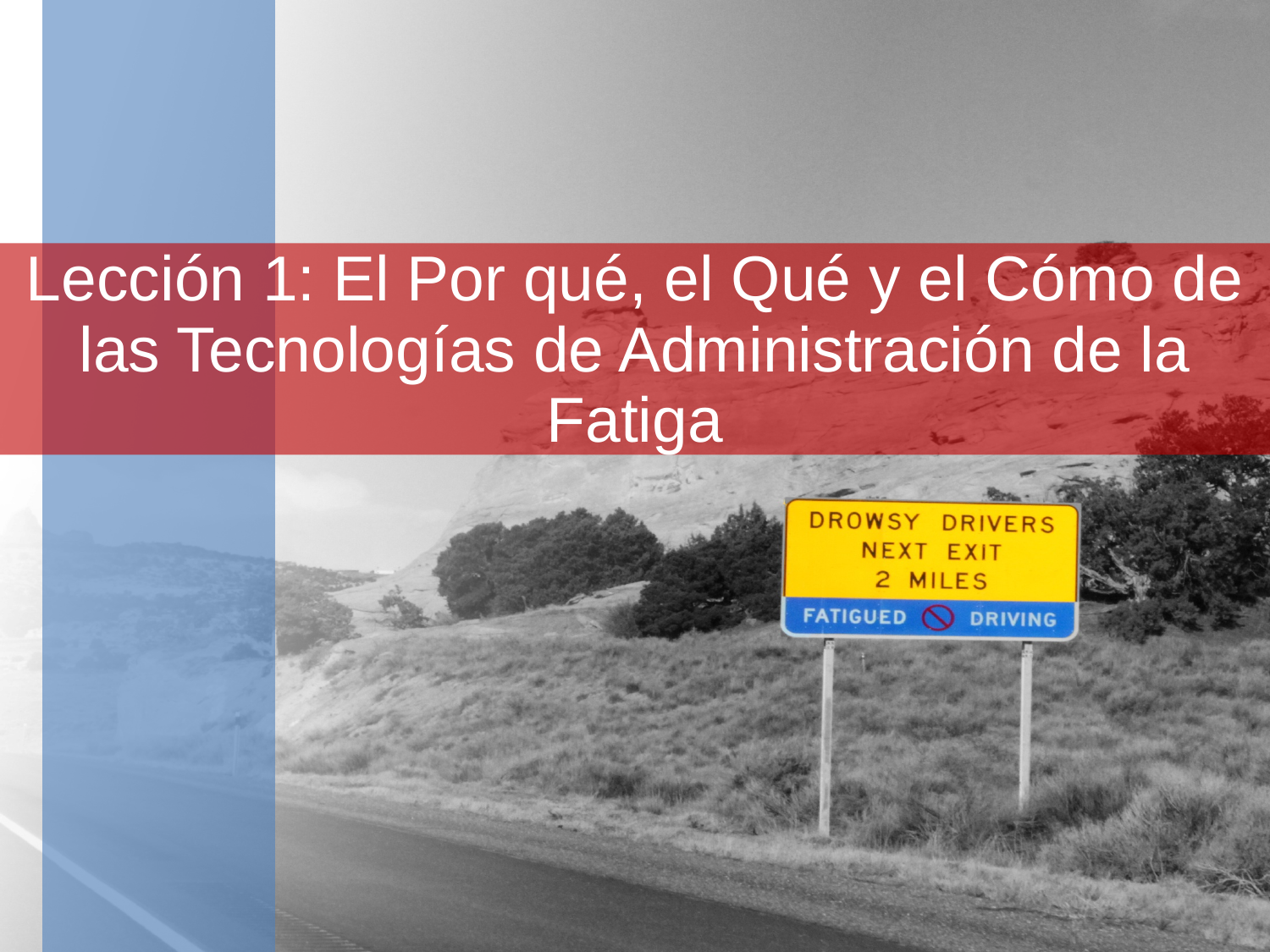

# Lección 1: El Por qué, el Qué y el Cómo de las Tecnologías de Administración de la Fatiga